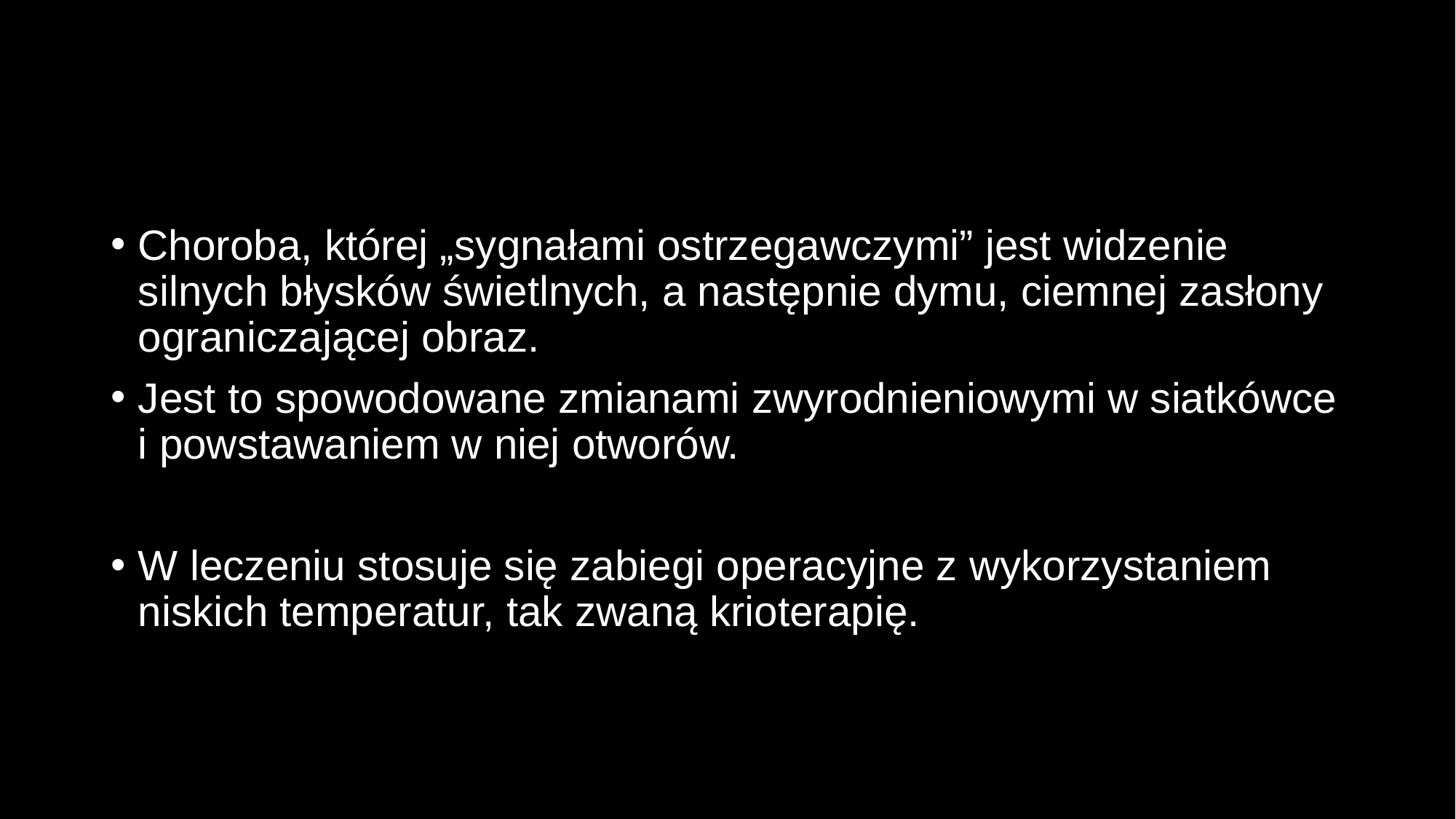

#
Choroba, której „sygnałami ostrzegawczymi” jest widzenie silnych błysków świetlnych, a następnie dymu, ciemnej zasłony ograniczającej obraz.
Jest to spowodowane zmianami zwyrodnieniowymi w siatkówce i powstawaniem w niej otworów.

W leczeniu stosuje się zabiegi operacyjne z wykorzystaniem niskich temperatur, tak zwaną krioterapię.